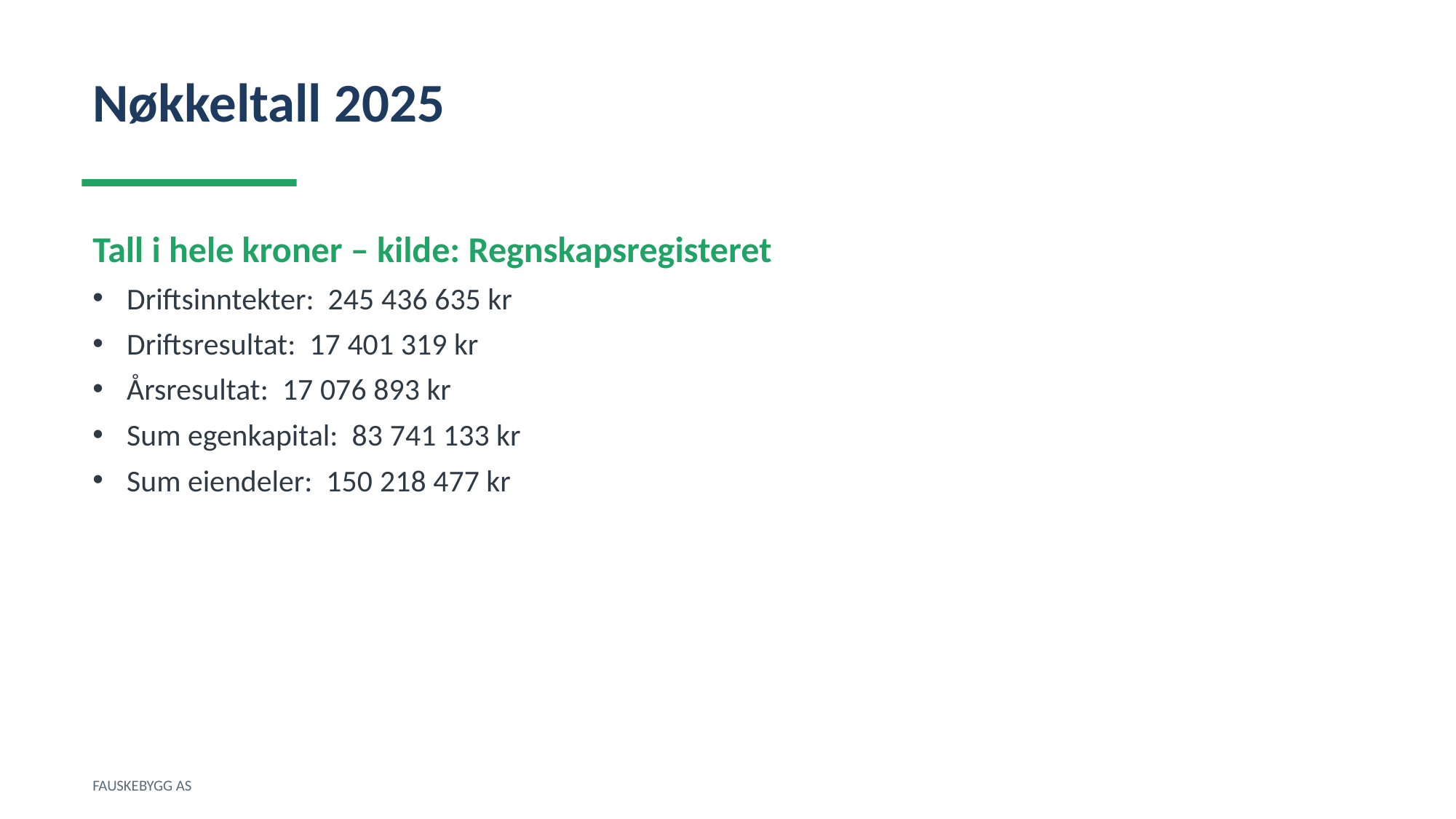

Nøkkeltall 2025

Tall i hele kroner – kilde: Regnskapsregisteret
Driftsinntekter:  245 436 635 kr
Driftsresultat:  17 401 319 kr
Årsresultat:  17 076 893 kr
Sum egenkapital:  83 741 133 kr
Sum eiendeler:  150 218 477 kr
FAUSKEBYGG AS